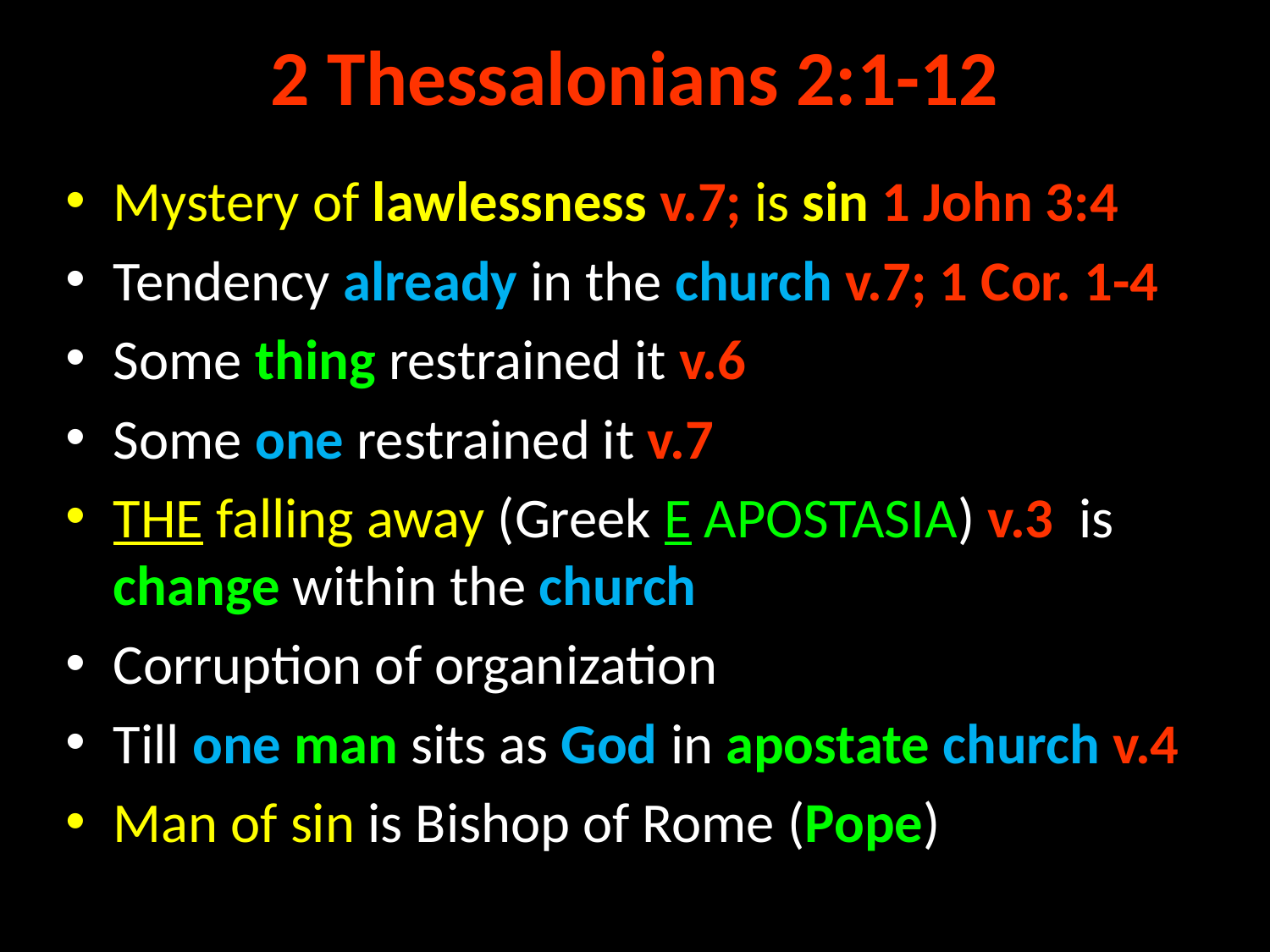

# 2 Thessalonians 2:1-12
Mystery of lawlessness v.7; is sin 1 John 3:4
Tendency already in the church v.7; 1 Cor. 1-4
Some thing restrained it v.6
Some one restrained it v.7
THE falling away (Greek E APOSTASIA) v.3  is change within the church
Corruption of organization
Till one man sits as God in apostate church v.4
Man of sin is Bishop of Rome (Pope)